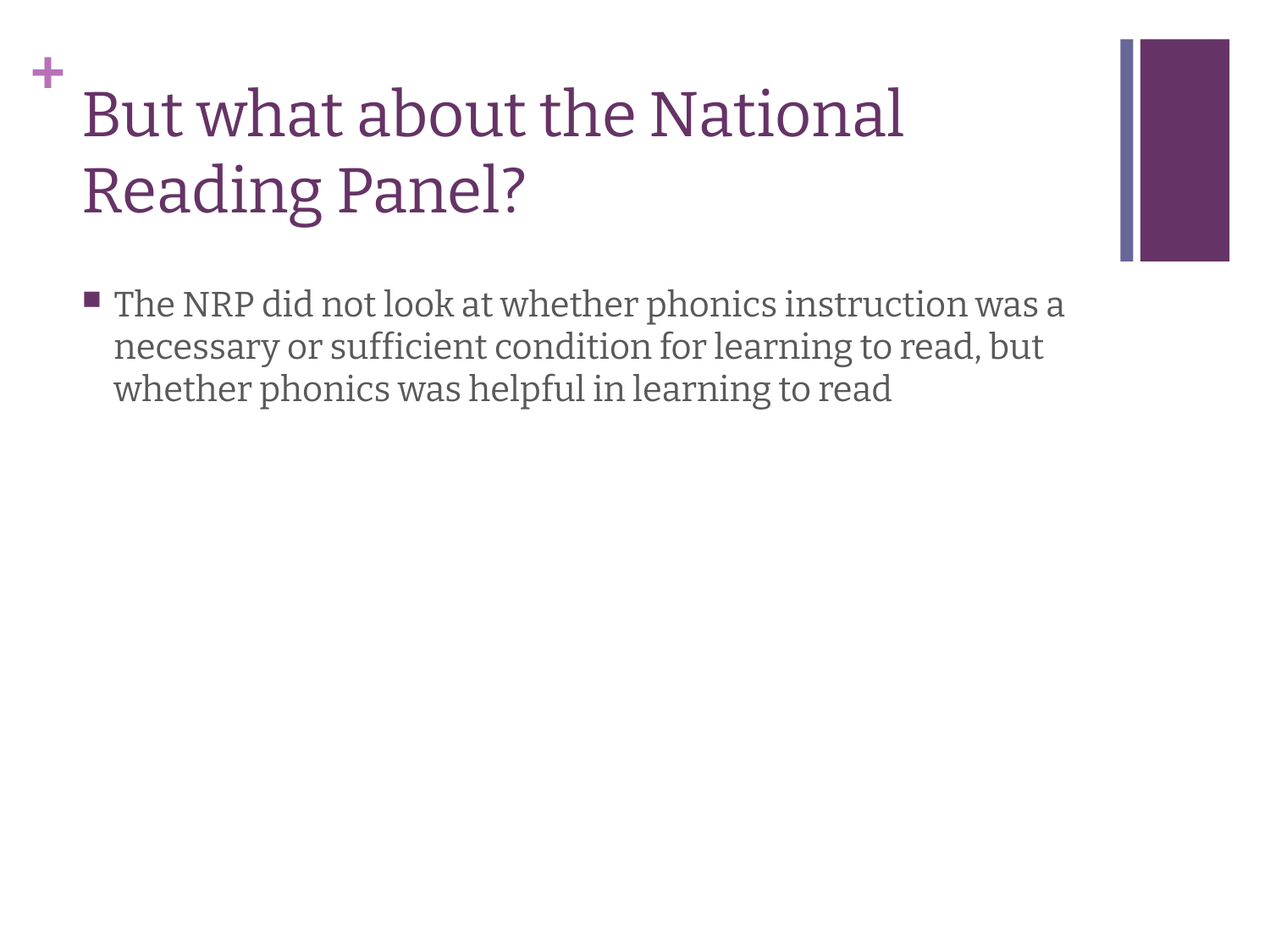

# But what about the National Reading Panel?
The NRP did not look at whether phonics instruction was a necessary or sufficient condition for learning to read, but whether phonics was helpful in learning to read